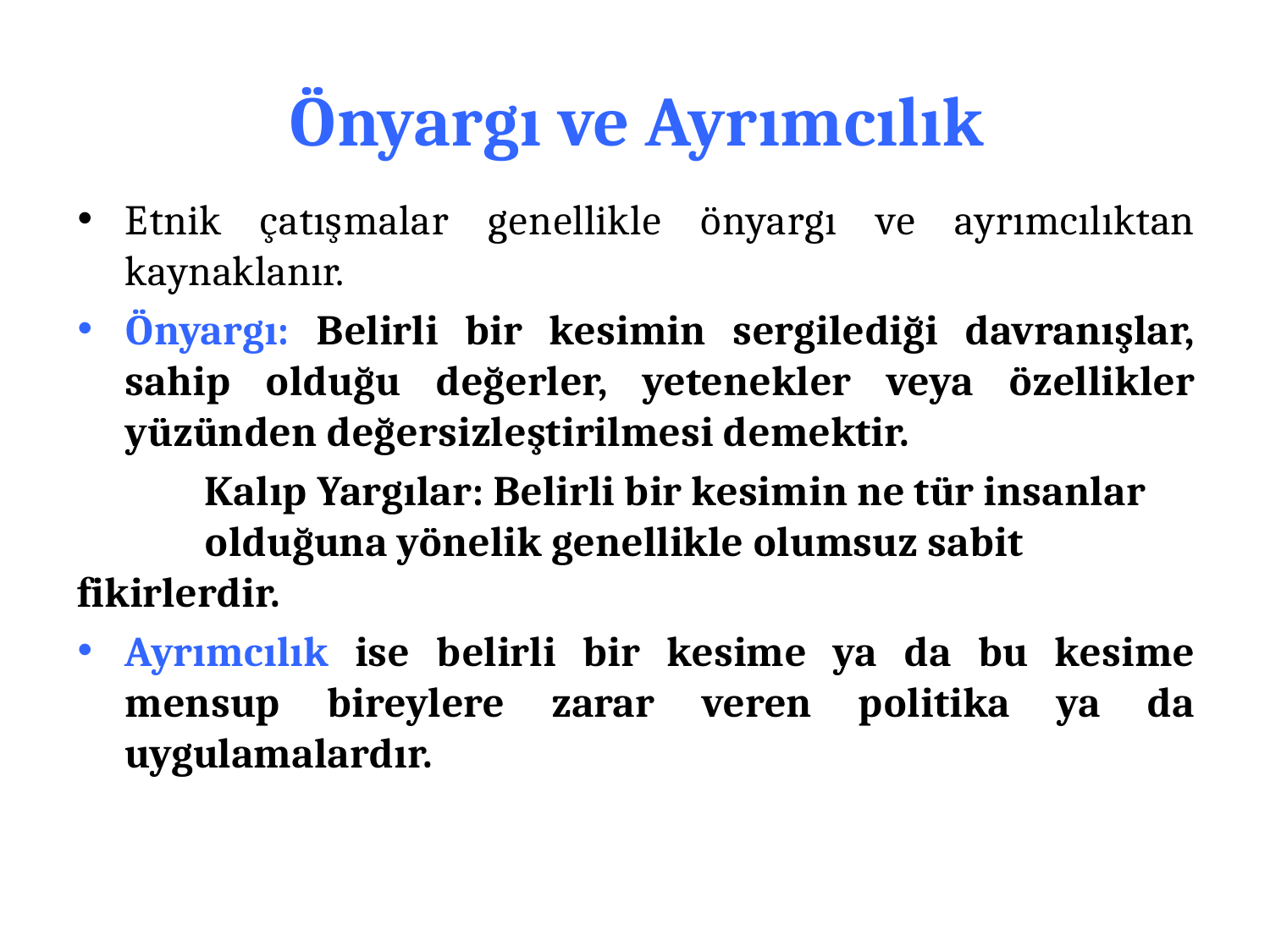

# Önyargı ve Ayrımcılık
Etnik çatışmalar genellikle önyargı ve ayrımcılıktan kaynaklanır.
Önyargı: Belirli bir kesimin sergilediği davranışlar, sahip olduğu değerler, yetenekler veya özellikler yüzünden değersizleştirilmesi demektir.
   	Kalıp Yargılar: Belirli bir kesimin ne tür insanlar 	olduğuna yönelik genellikle olumsuz sabit fikirlerdir.
Ayrımcılık ise belirli bir kesime ya da bu kesime mensup bireylere zarar veren politika ya da uygulamalardır.